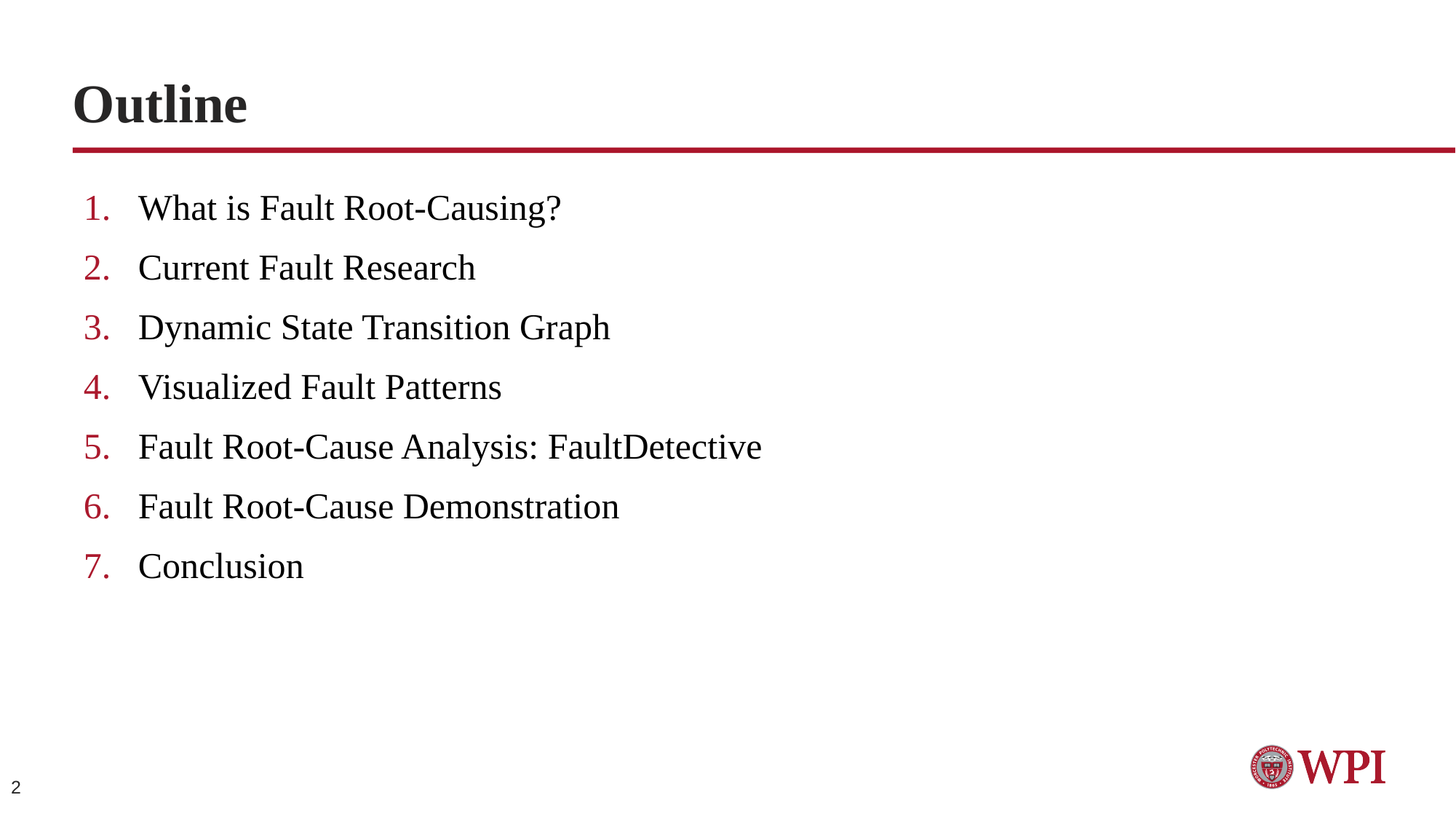

# Outline
What is Fault Root-Causing?
Current Fault Research
Dynamic State Transition Graph
Visualized Fault Patterns
Fault Root-Cause Analysis: FaultDetective
Fault Root-Cause Demonstration
Conclusion

2